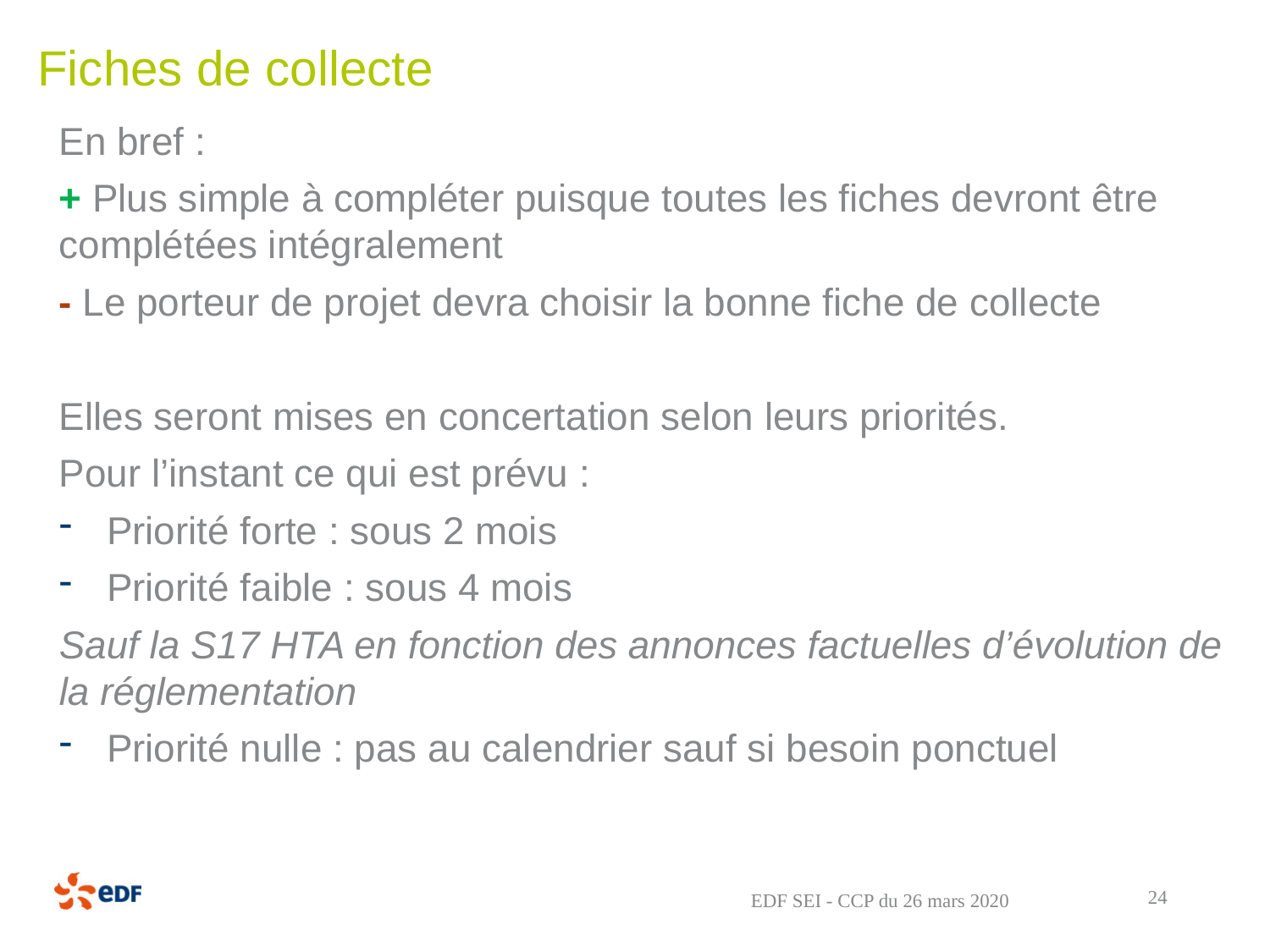

# Fiches de collecte
En bref :
+ Plus simple à compléter puisque toutes les fiches devront être complétées intégralement
- Le porteur de projet devra choisir la bonne fiche de collecte

Elles seront mises en concertation selon leurs priorités.
Pour l’instant ce qui est prévu :
Priorité forte : sous 2 mois
Priorité faible : sous 4 mois
Sauf la S17 HTA en fonction des annonces factuelles d’évolution de la réglementation
Priorité nulle : pas au calendrier sauf si besoin ponctuel

24
EDF SEI - CCP du 26 mars 2020